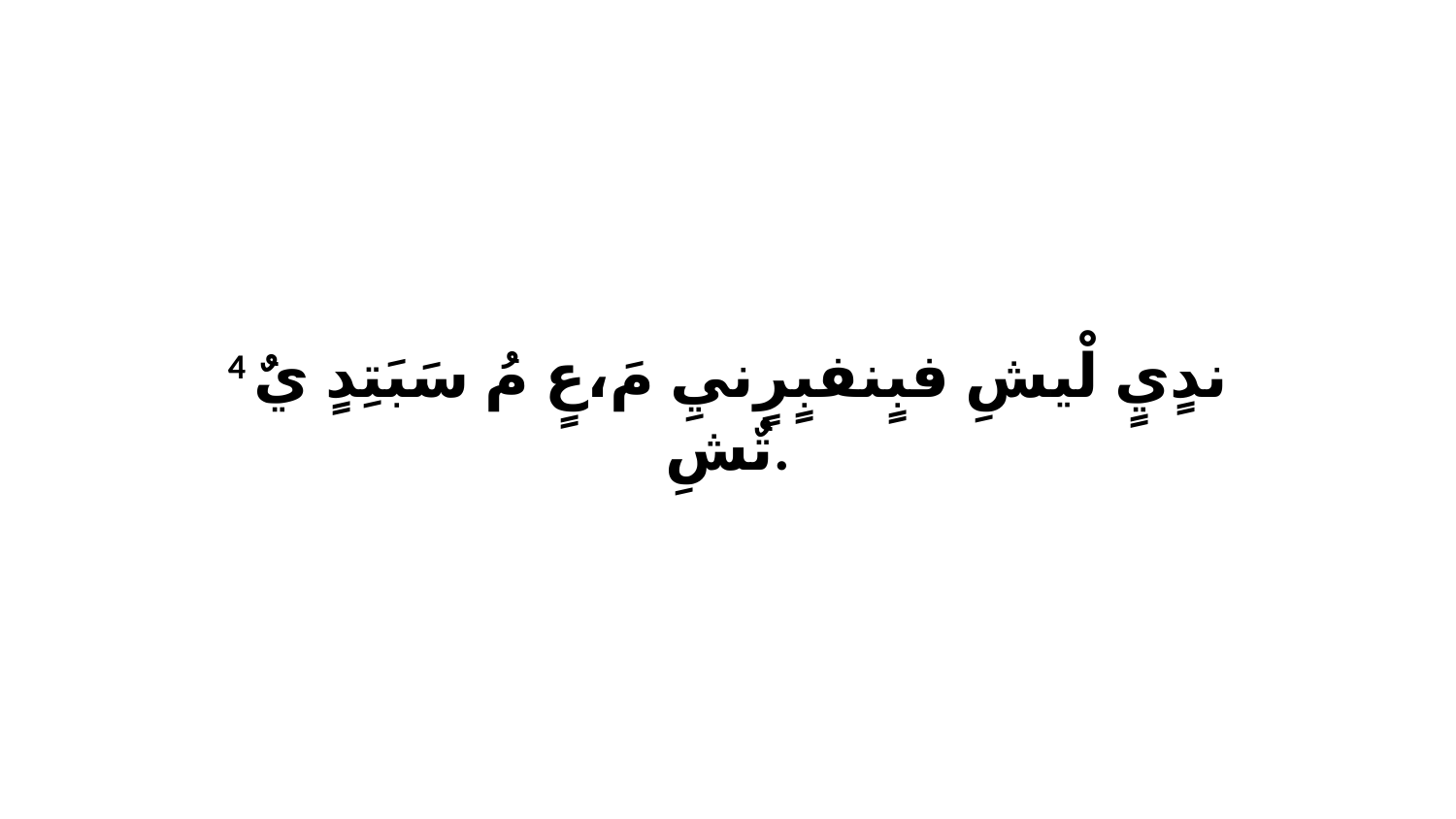

4 ندٍيٍ لْيشِ فبٍنفبٍرٍنيِ مَ،عٍ مُ سَبَتِدٍ يٌ تٌشِ.